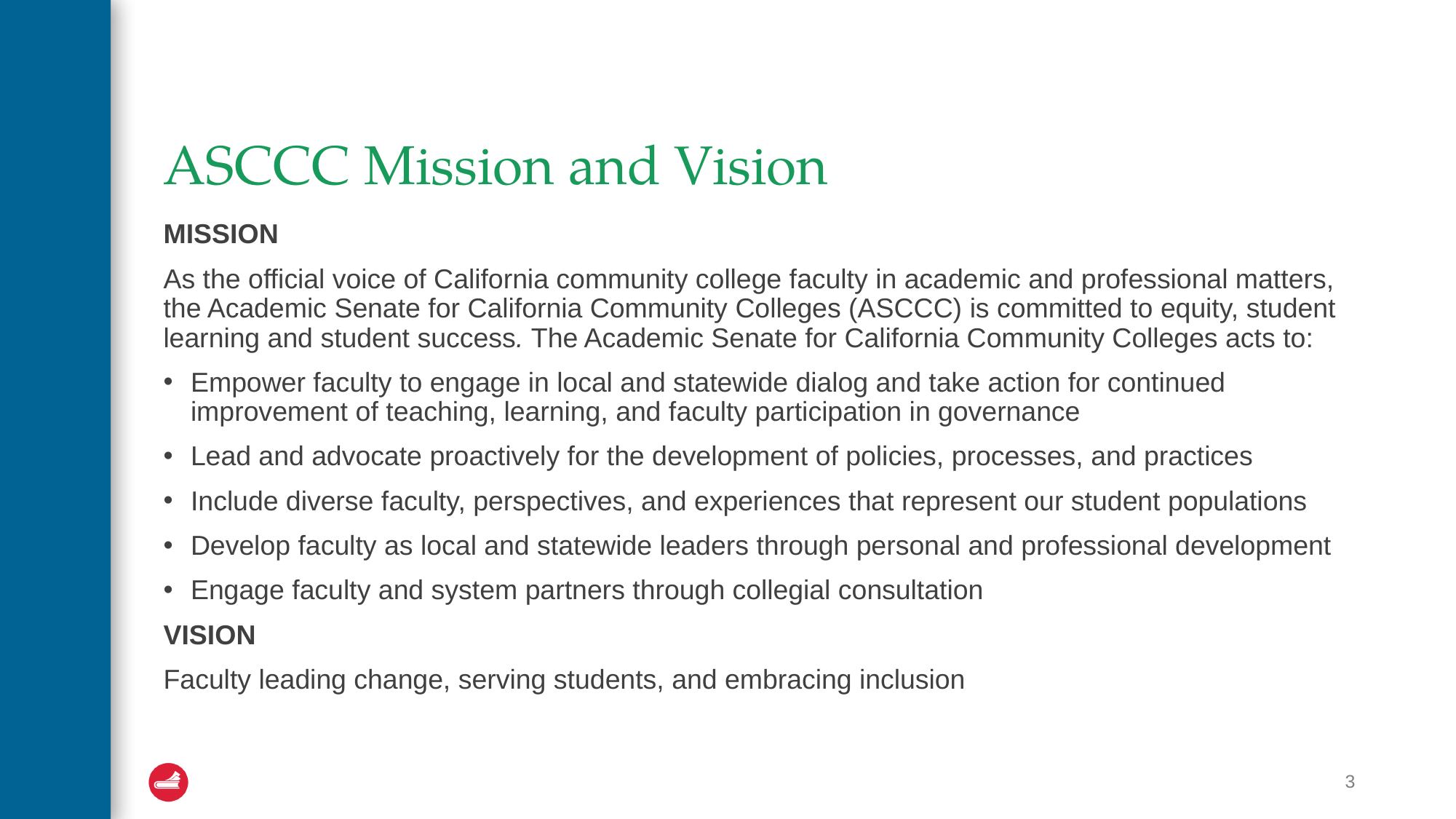

# ASCCC Mission and Vision
MISSION
As the official voice of California community college faculty in academic and professional matters, the Academic Senate for California Community Colleges (ASCCC) is committed to equity, student learning and student success. The Academic Senate for California Community Colleges acts to:
Empower faculty to engage in local and statewide dialog and take action for continued improvement of teaching, learning, and faculty participation in governance
Lead and advocate proactively for the development of policies, processes, and practices
Include diverse faculty, perspectives, and experiences that represent our student populations
Develop faculty as local and statewide leaders through personal and professional development
Engage faculty and system partners through collegial consultation
VISION
Faculty leading change, serving students, and embracing inclusion

3